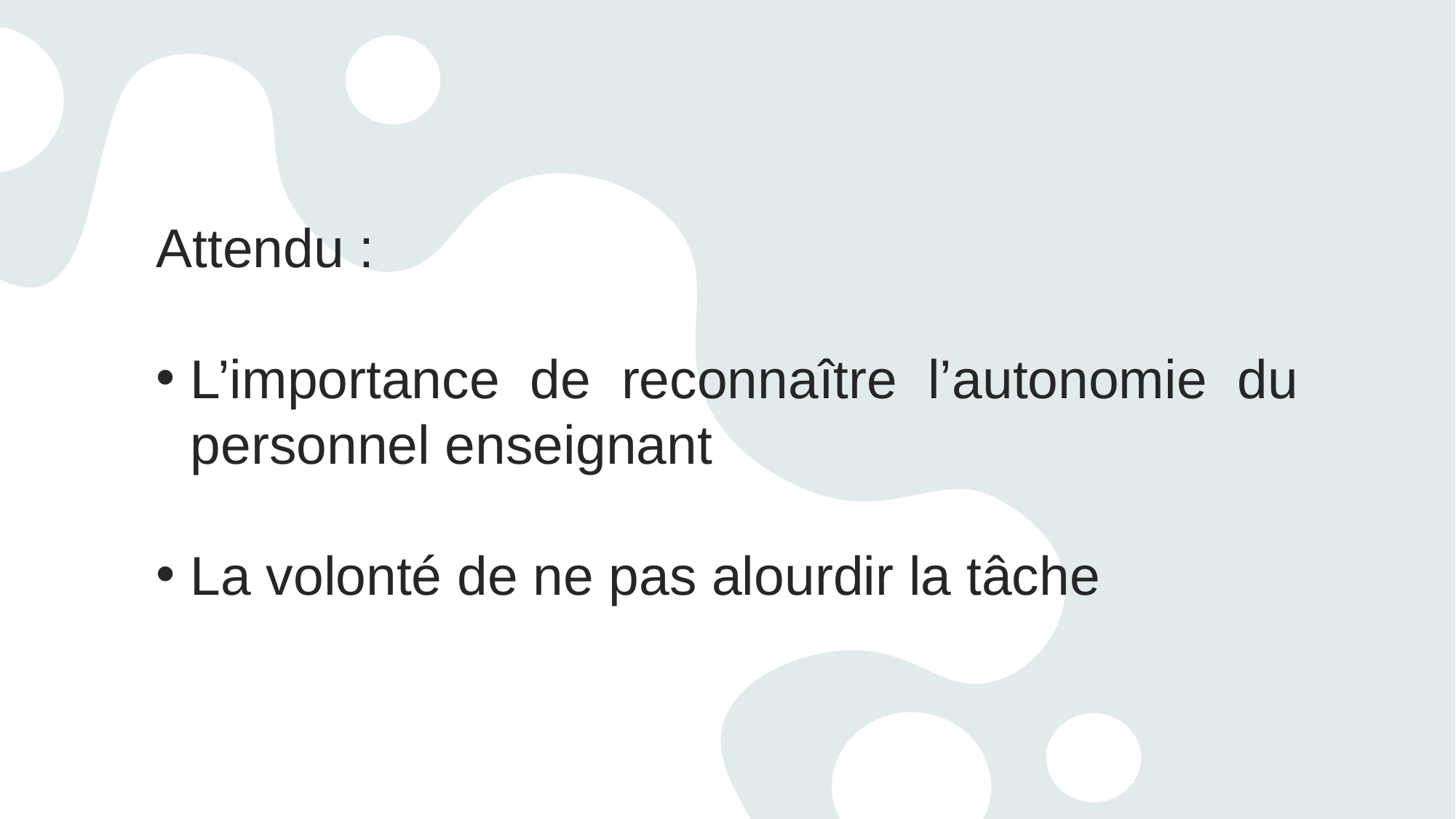

Attendu :

L’importance de reconnaître l’autonomie du personnel enseignant

La volonté de ne pas alourdir la tâche